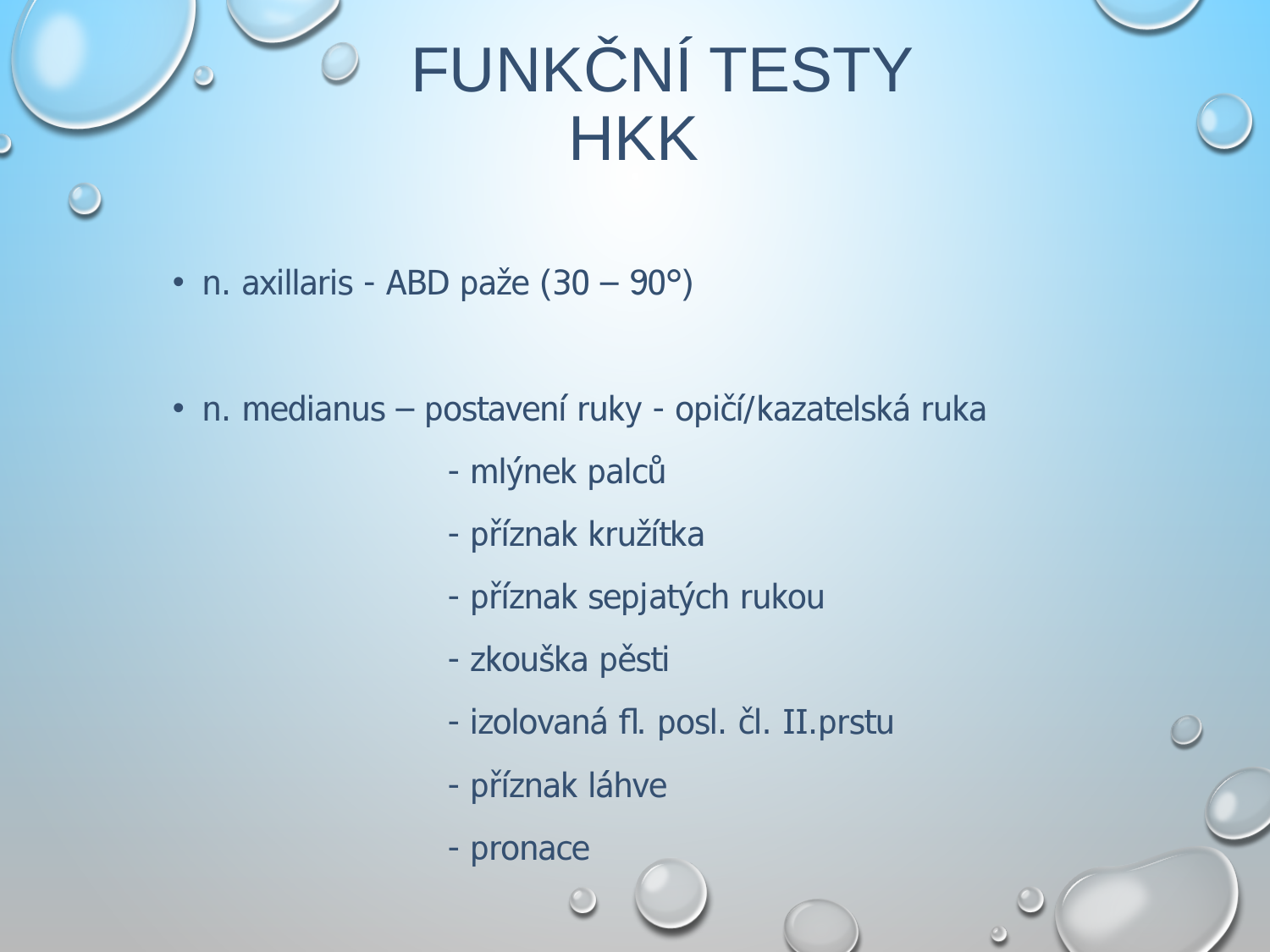

# Funkční testy HKK
n. axillaris - ABD paže (30 – 90°)

n. medianus – postavení ruky - opičí/kazatelská ruka
                          - mlýnek palců
                          - příznak kružítka
                          - příznak sepjatých rukou
                          - zkouška pěsti
                          - izolovaná fl. posl. čl. II.prstu
                          - příznak láhve
                          - pronace